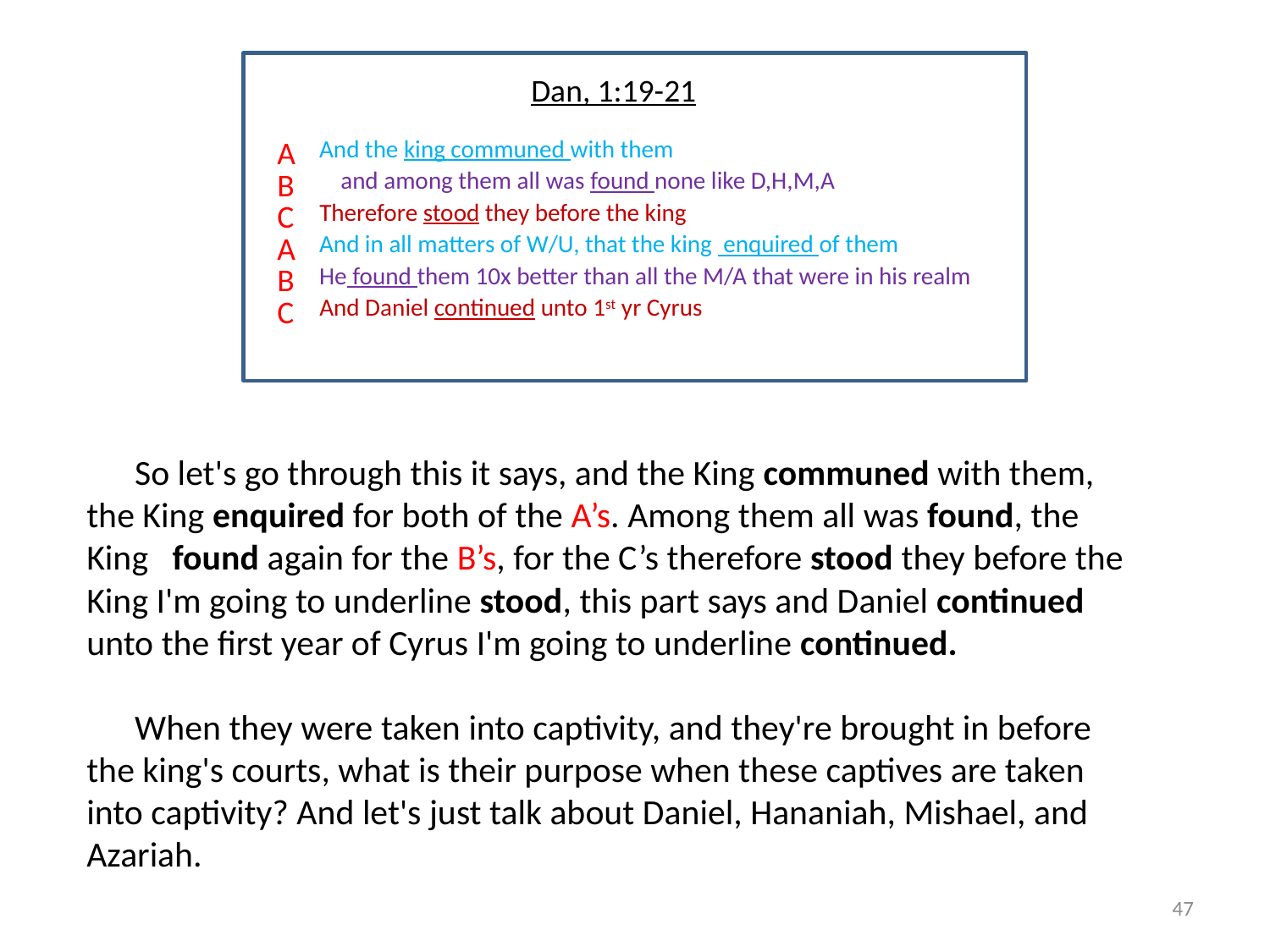

Dan, 1:19-21
A
And the king communed with them
B
and among them all was found none like D,H,M,A
C
Therefore stood they before the king
A
And in all matters of W/U, that the king  enquired of them
B
He found them 10x better than all the M/A that were in his realm
C
And Daniel continued unto 1st yr Cyrus
      So let's go through this it says, and the King communed with them,   the King enquired for both of the A’s. Among them all was found, the King   found again for the B’s, for the C’s therefore stood they before the King I'm going to underline stood, this part says and Daniel continued unto the first year of Cyrus I'm going to underline continued.

      When they were taken into captivity, and they're brought in before the king's courts, what is their purpose when these captives are taken into captivity? And let's just talk about Daniel, Hananiah, Mishael, and Azariah.
47